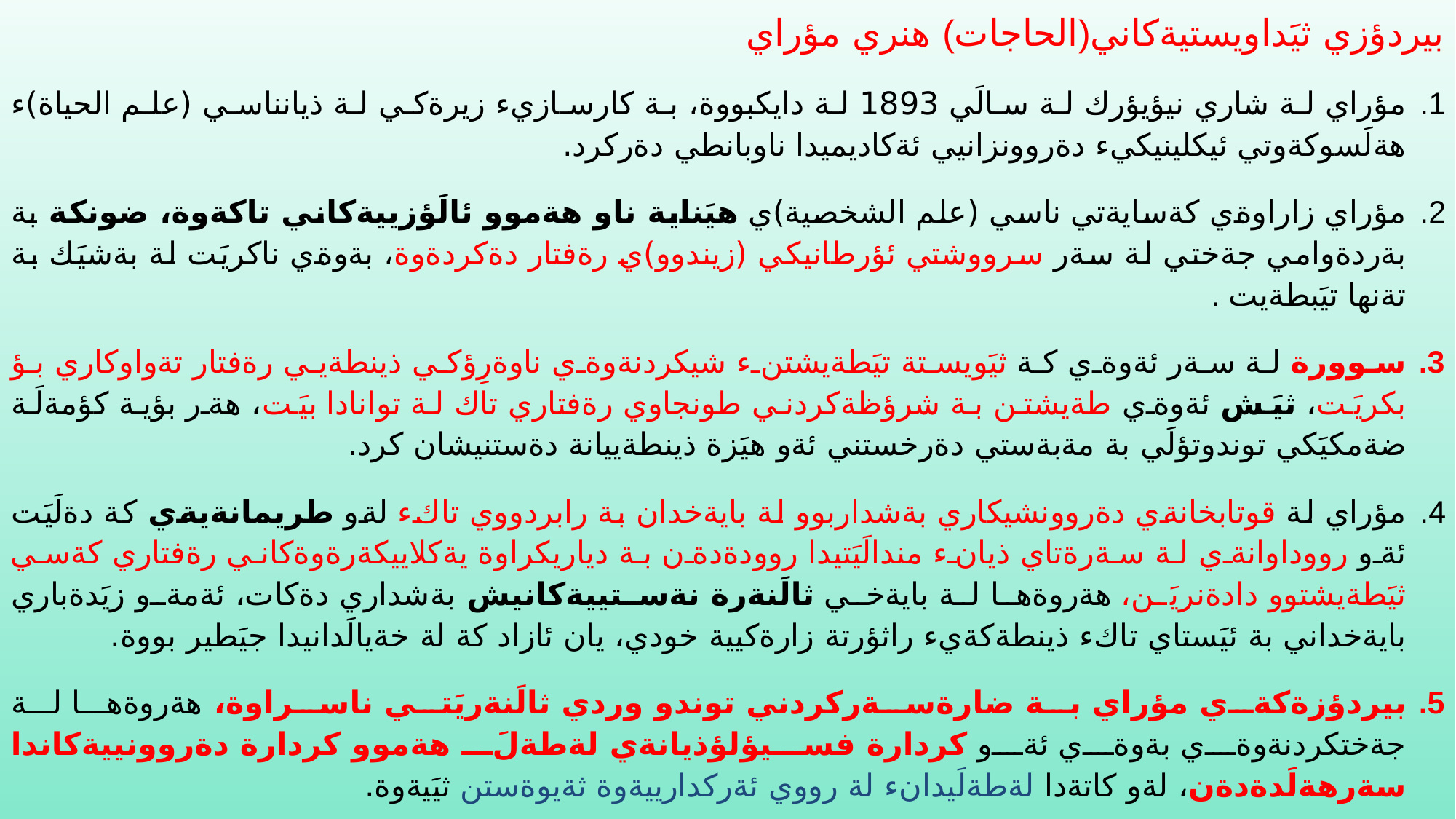

بيردؤزي ثيَداويستيةكاني(الحاجات) هنري مؤراي
مؤراي لة شاري نيؤيؤرك لة سالَي 1893 لة دايكبووة، بة كارسازيء زيرةكي لة ذيانناسي (علم الحياة)ء هةلَسوكةوتي ئيكلينيكيء دةروونزانيي ئةكاديميدا ناوبانطي دةركرد.
مؤراي زاراوةي كةسايةتي ناسي (علم الشخصية)ي هيَناية ناو هةموو ئالَؤزييةكاني تاكةوة، ضونكة بة بةردةوامي جةختي لة سةر سرووشتي ئؤرطانيكي (زيندوو)ي رةفتار دةكردةوة، بةوةي ناكريَت لة بةشيَك بة تةنها تيَبطةيت .
سوورة لة سةر ئةوةي كة ثيَويستة تيَطةيشتنء شيكردنةوةي ناوةرِؤكي ذينطةيي رةفتار تةواوكاري بؤ بكريَت، ثيَش ئةوةي طةيشتن بة شرؤظةكردني طونجاوي رةفتاري تاك لة توانادا بيَت، هةر بؤية كؤمةلَة ضةمكيَكي توندوتؤلَي بة مةبةستي دةرخستني ئةو هيَزة ذينطةييانة دةستنيشان كرد.
مؤراي لة قوتابخانةي دةروونشيكاري بةشداربوو لة بايةخدان بة رابردووي تاكء لةو طريمانةيةي كة دةلَيَت ئةو رووداوانةي لة سةرةتاي ذيانء مندالَيَتيدا روودةدةن بة دياريكراوة يةكلاييكةرةوةكاني رةفتاري كةسي ثيَطةيشتوو دادةنريَن، هةروةها لة بايةخي ثالَنةرة نةستييةكانيش بةشداري دةكات، ئةمةو زيَدةباري بايةخداني بة ئيَستاي تاكء ذينطةكةيء راثؤرتة زارةكيية خودي، يان ئازاد كة لة خةيالَدانيدا جيَطير بووة.
بيردؤزةكةي مؤراي بة ضارةسةركردني توندو وردي ثالَنةريَتي ناسراوة، هةروةها لة جةختكردنةوةي بةوةي ئةو كردارة فسيؤلؤذيانةي لةطةلَ هةموو كردارة دةروونييةكاندا سةرهةلَدةدةن، لةو كاتةدا لةطةلَيدانء لة رووي ئةركدارييةوة ثةيوةستن ثيَيةوة.